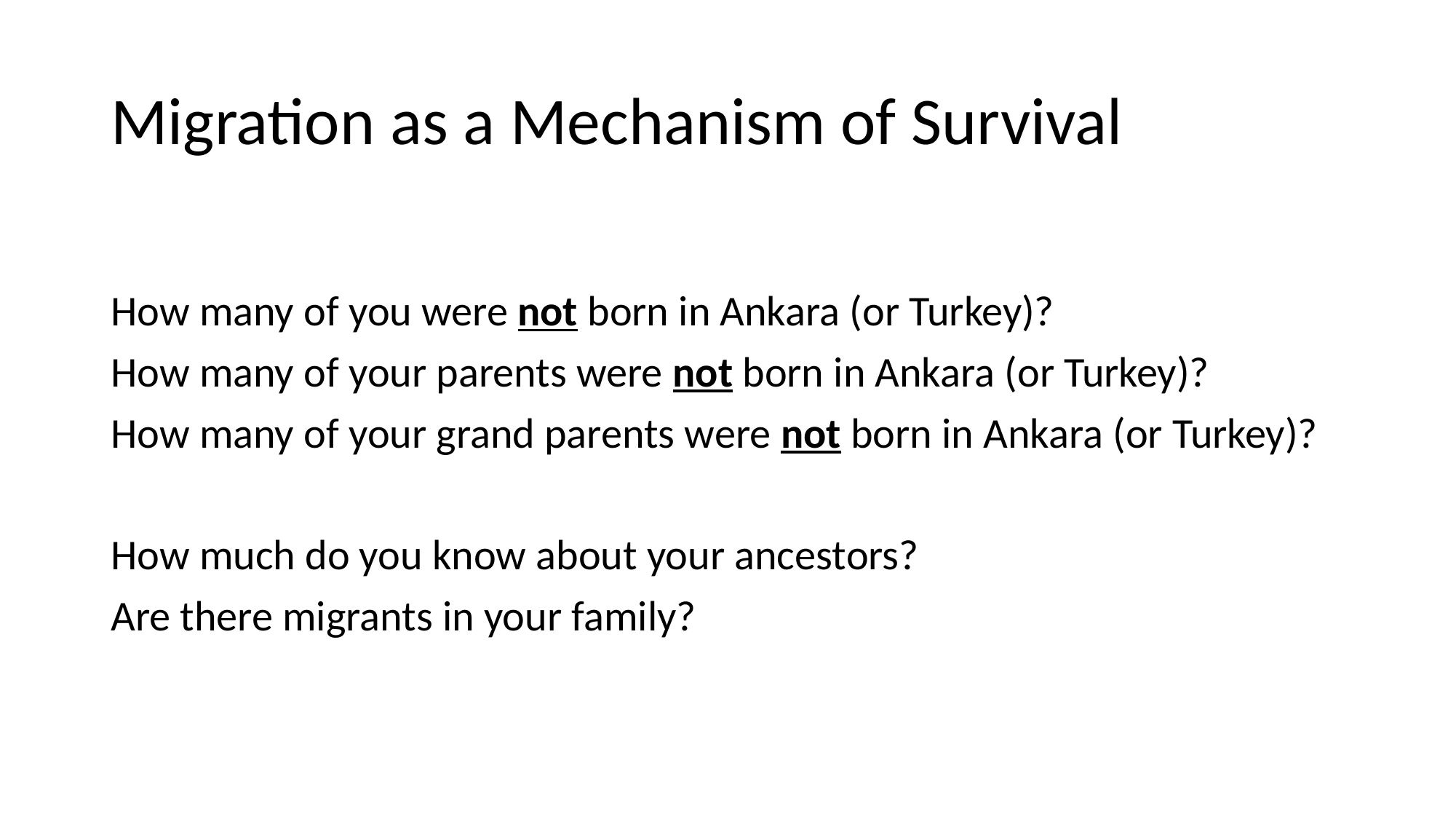

# Migration as a Mechanism of Survival

How many of you were not born in Ankara (or Turkey)?
How many of your parents were not born in Ankara (or Turkey)?
How many of your grand parents were not born in Ankara (or Turkey)?

How much do you know about your ancestors?
Are there migrants in your family?